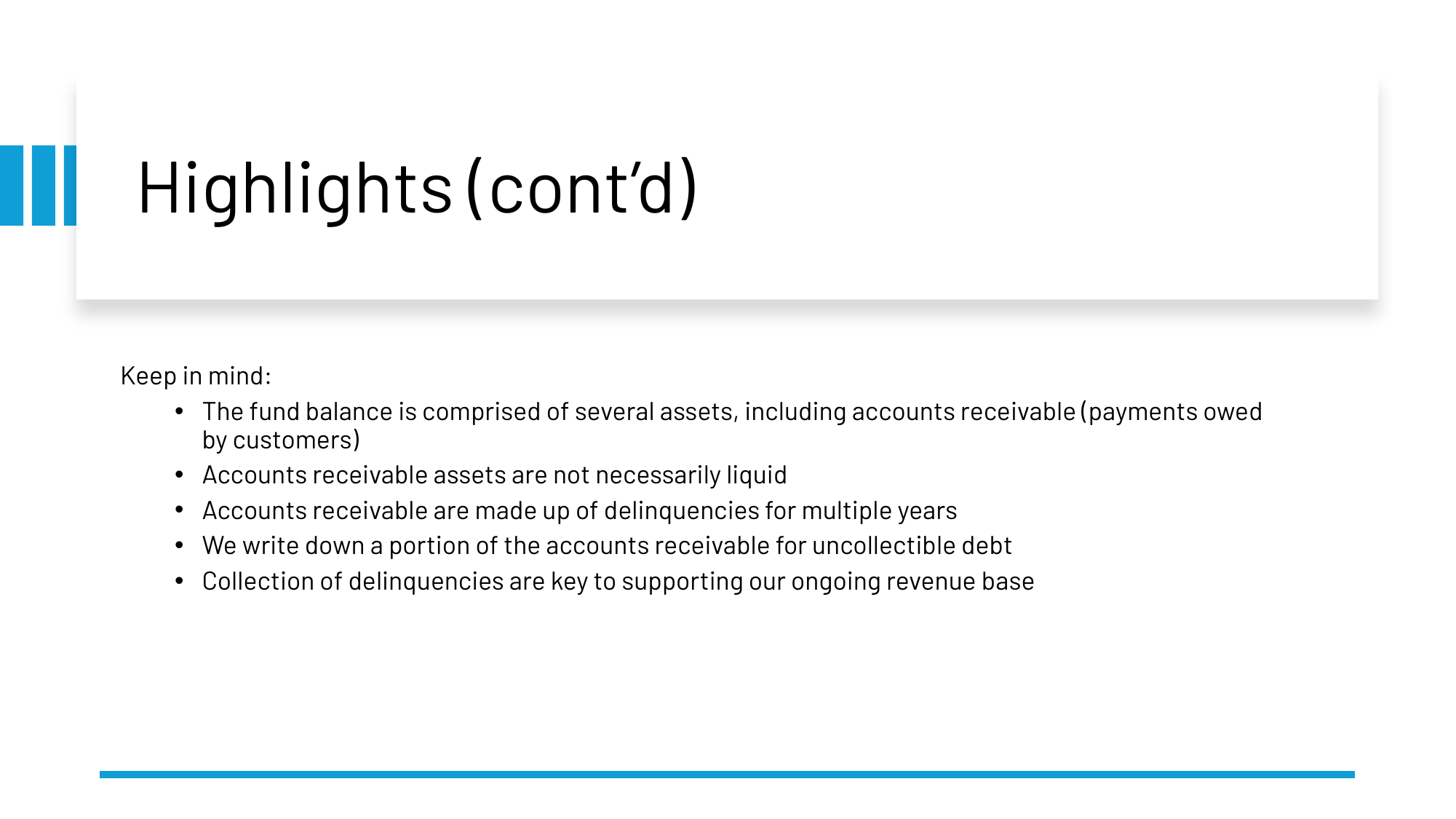

# Highlights (cont’d)

Keep in mind:
The fund balance is comprised of several assets, including accounts receivable (payments owed by customers)
Accounts receivable assets are not necessarily liquid
Accounts receivable are made up of delinquencies for multiple years
We write down a portion of the accounts receivable for uncollectible debt
Collection of delinquencies are key to supporting our ongoing revenue base